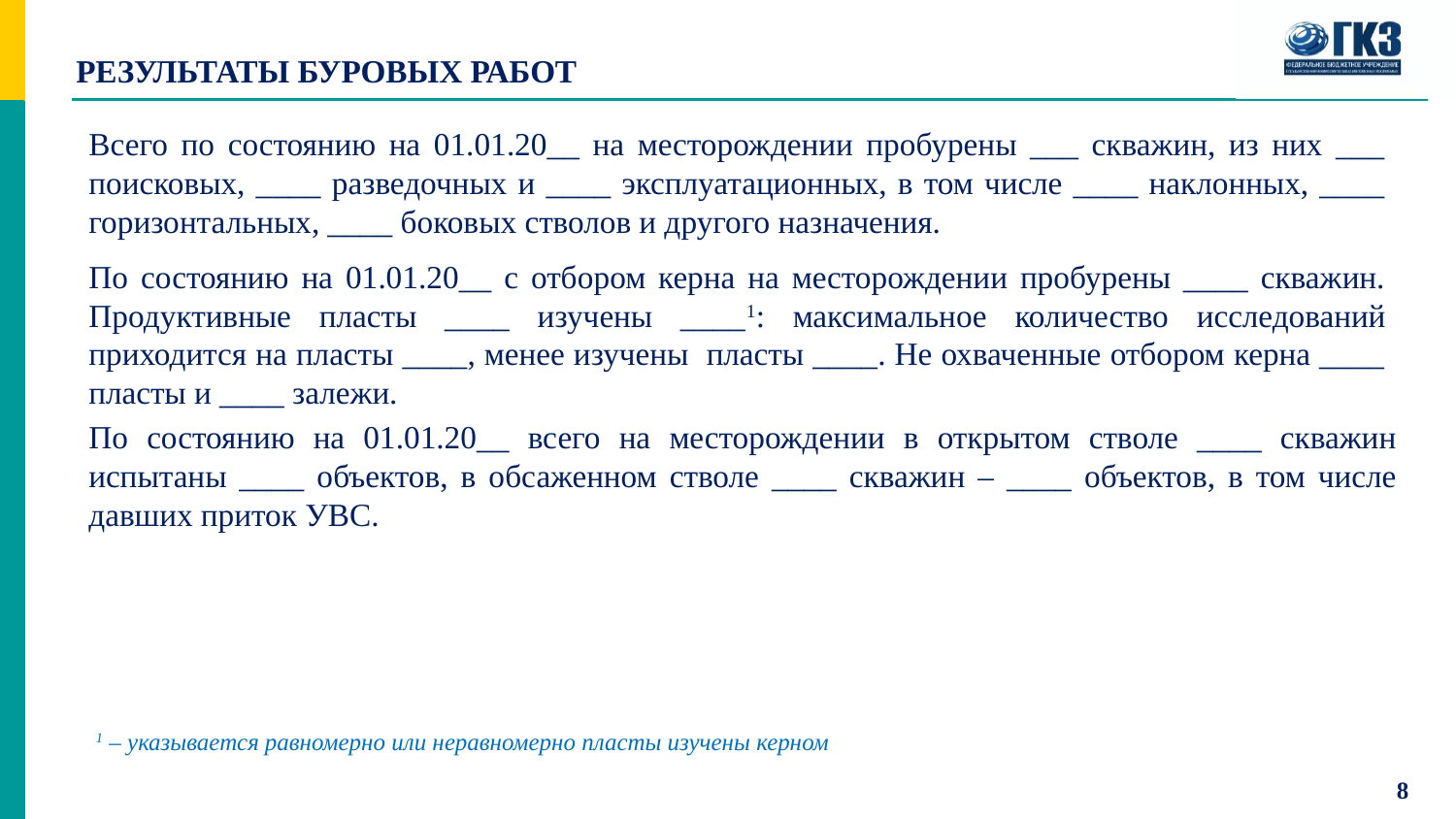

# РЕЗУЛЬТАТЫ БУРОВЫХ РАБОТ
Всего по состоянию на 01.01.20__ на месторождении пробурены ___ скважин, из них ___ поисковых, ____ разведочных и ____ эксплуатационных, в том числе ____ наклонных, ____ горизонтальных, ____ боковых стволов и другого назначения.
По состоянию на 01.01.20__ с отбором керна на месторождении пробурены ____ скважин. Продуктивные пласты ____ изучены ____1: максимальное количество исследований приходится на пласты ____, менее изучены  пласты ____. Не охваченные отбором керна ____ пласты и ____ залежи.
По состоянию на 01.01.20__ всего на месторождении в открытом стволе ____ скважин испытаны ____ объектов, в обсаженном стволе ____ скважин – ____ объектов, в том числе давших приток УВС.

1 – указывается равномерно или неравномерно пласты изучены керном
8